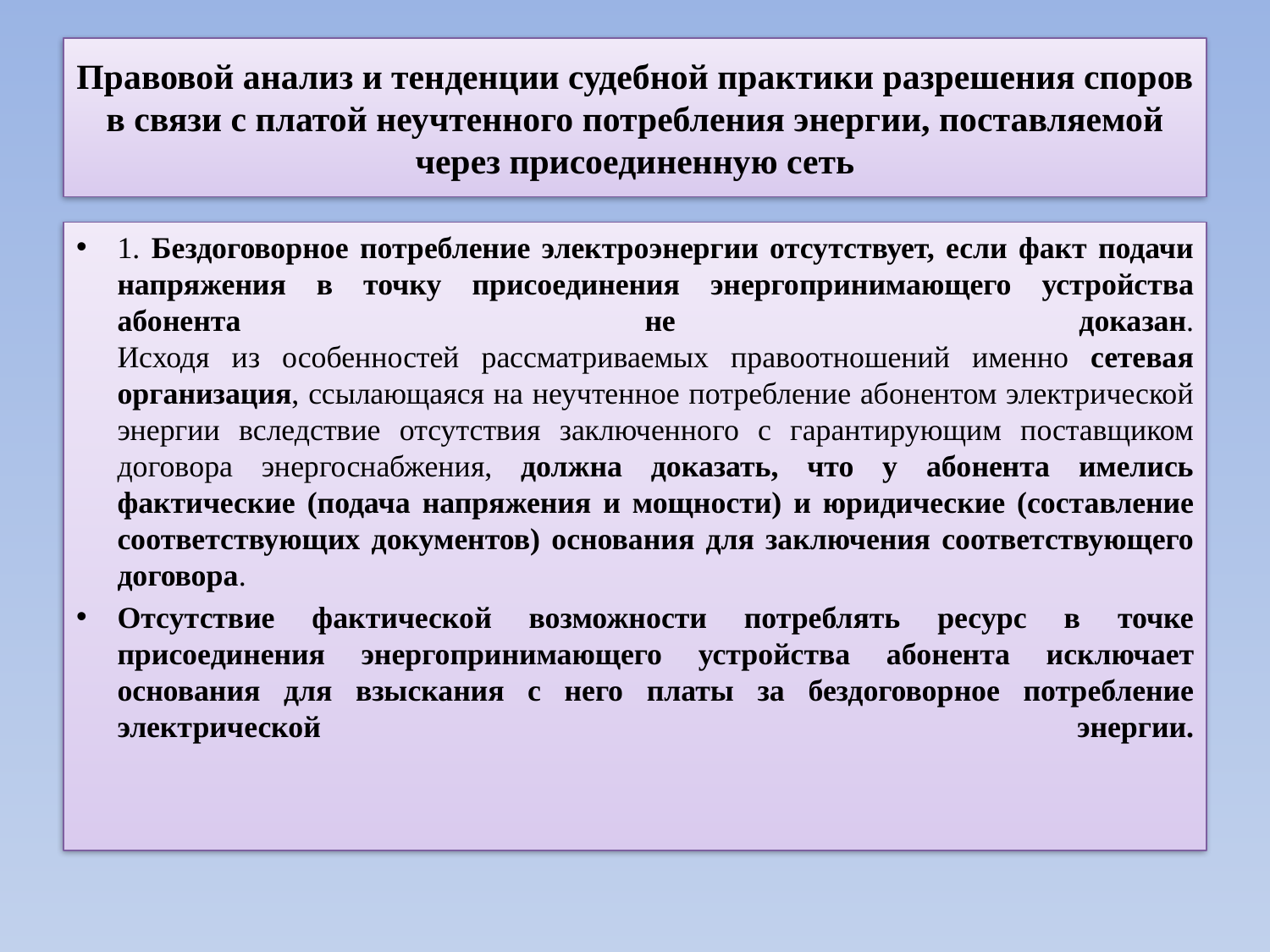

# Правовой анализ и тенденции судебной практики разрешения споров в связи с платой неучтенного потребления энергии, поставляемой через присоединенную сеть
1. Бездоговорное потребление электроэнергии отсутствует, если факт подачи напряжения в точку присоединения энергопринимающего устройства абонента не доказан.
Исходя из особенностей рассматриваемых правоотношений именно сетевая организация, ссылающаяся на неучтенное потребление абонентом электрической энергии вследствие отсутствия заключенного с гарантирующим поставщиком договора энергоснабжения, должна доказать, что у абонента имелись фактические (подача напряжения и мощности) и юридические (составление соответствующих документов) основания для заключения соответствующего договора.
Отсутствие фактической возможности потреблять ресурс в точке присоединения энергопринимающего устройства абонента исключает основания для взыскания с него платы за бездоговорное потребление электрической энергии.